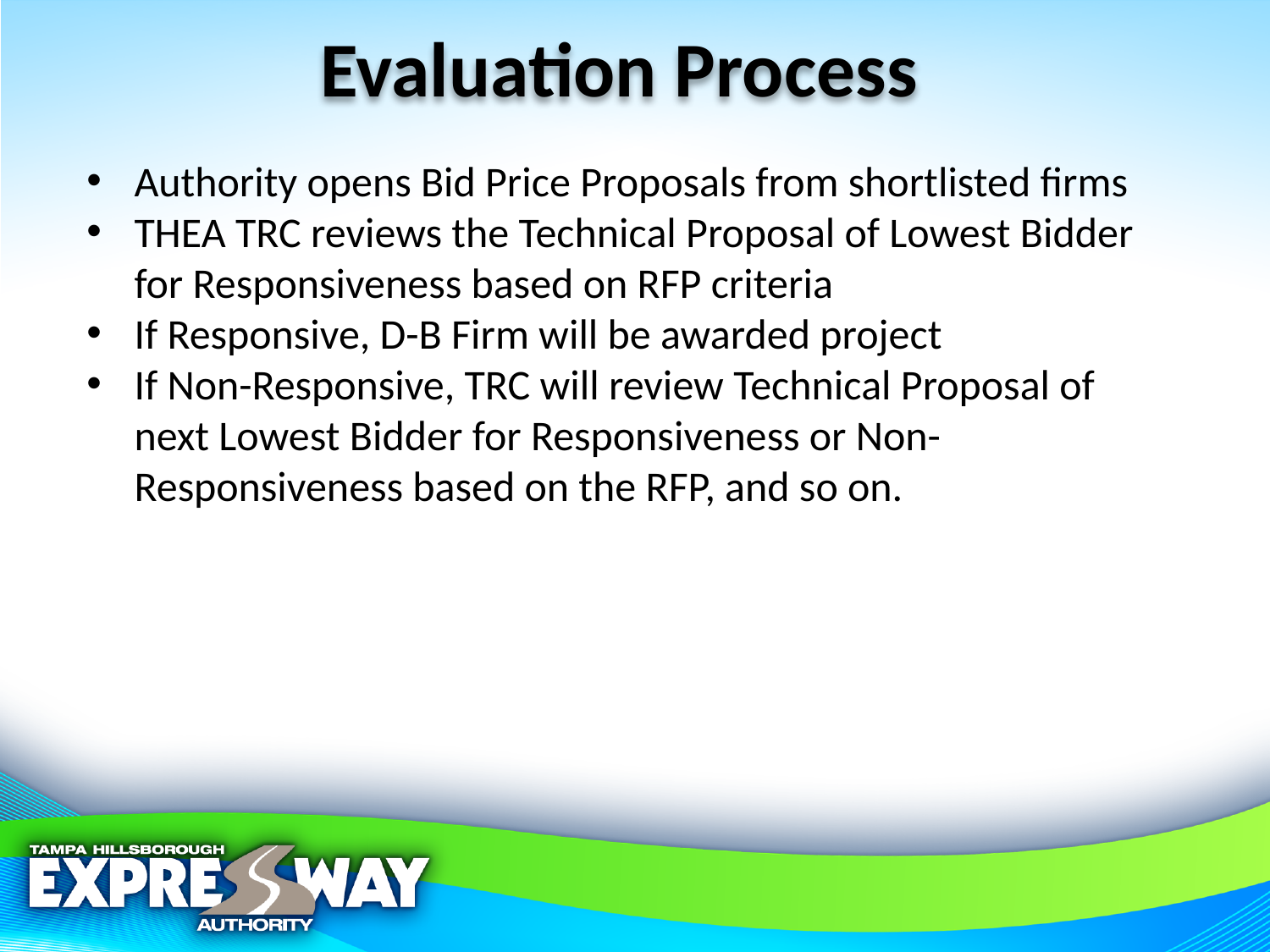

Evaluation Process
Authority opens Bid Price Proposals from shortlisted firms
THEA TRC reviews the Technical Proposal of Lowest Bidder for Responsiveness based on RFP criteria
If Responsive, D-B Firm will be awarded project
If Non-Responsive, TRC will review Technical Proposal of next Lowest Bidder for Responsiveness or Non-Responsiveness based on the RFP, and so on.